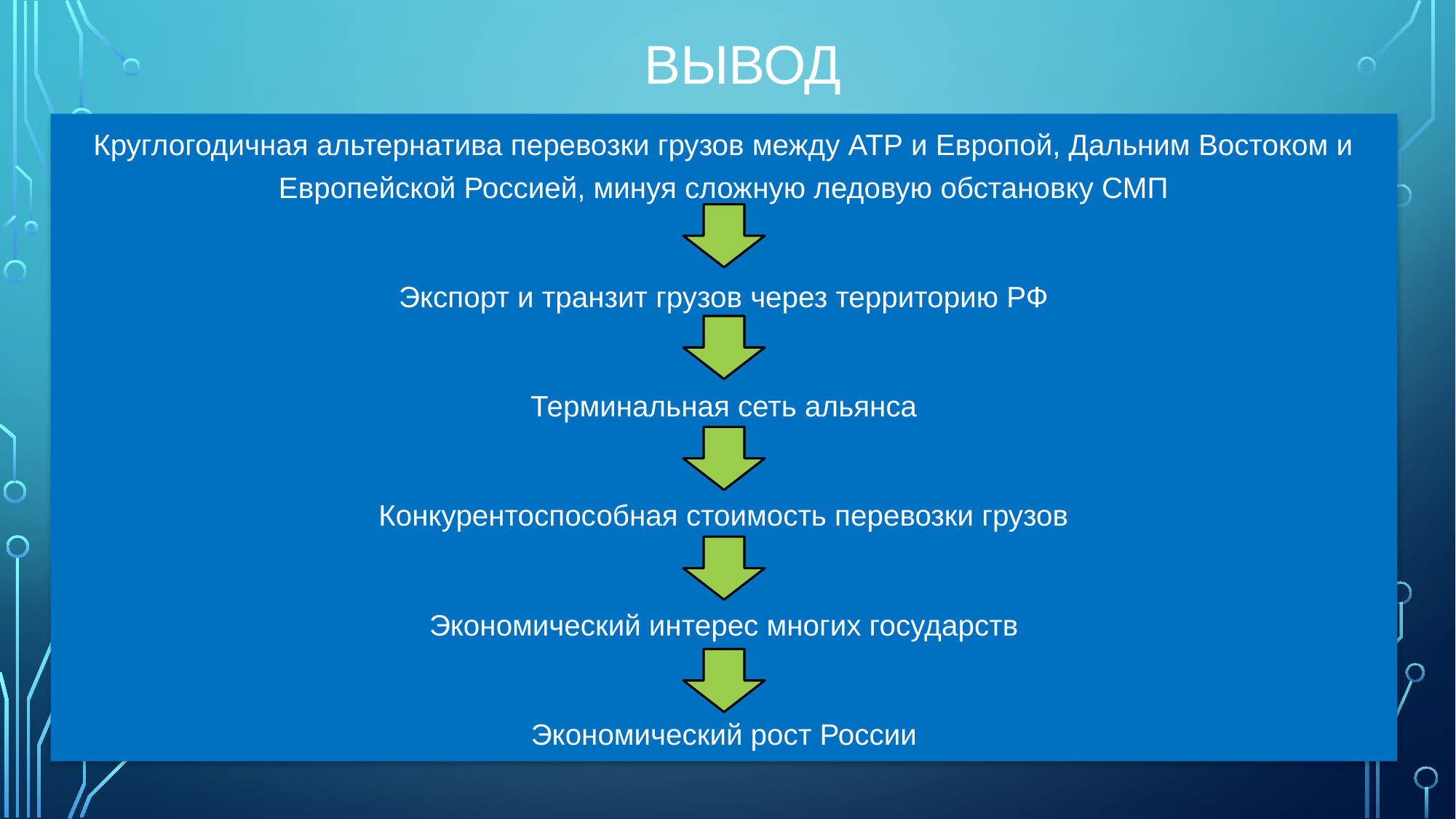

# Вывод
Круглогодичная альтернатива перевозки грузов между АТР и Европой, Дальним Востоком и Европейской Россией, минуя сложную ледовую обстановку СМП

Экспорт и транзит грузов через территорию РФ

Терминальная сеть альянса

Конкурентоспособная стоимость перевозки грузов

Экономический интерес многих государств

Экономический рост России